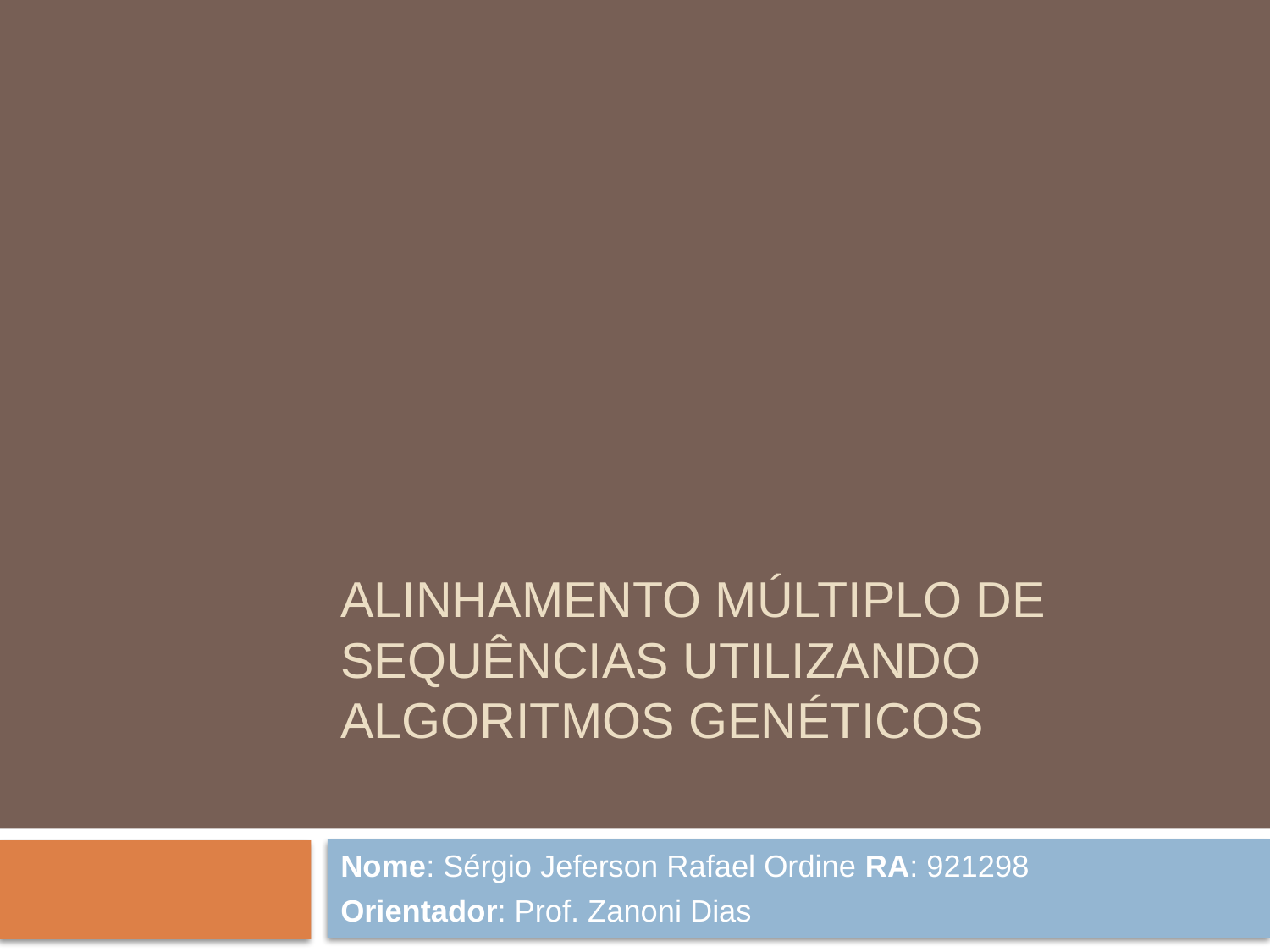

# Alinhamento Múltiplo de SeqUências Utilizando Algoritmos Genéticos
Nome: Sérgio Jeferson Rafael Ordine RA: 921298
Orientador: Prof. Zanoni Dias